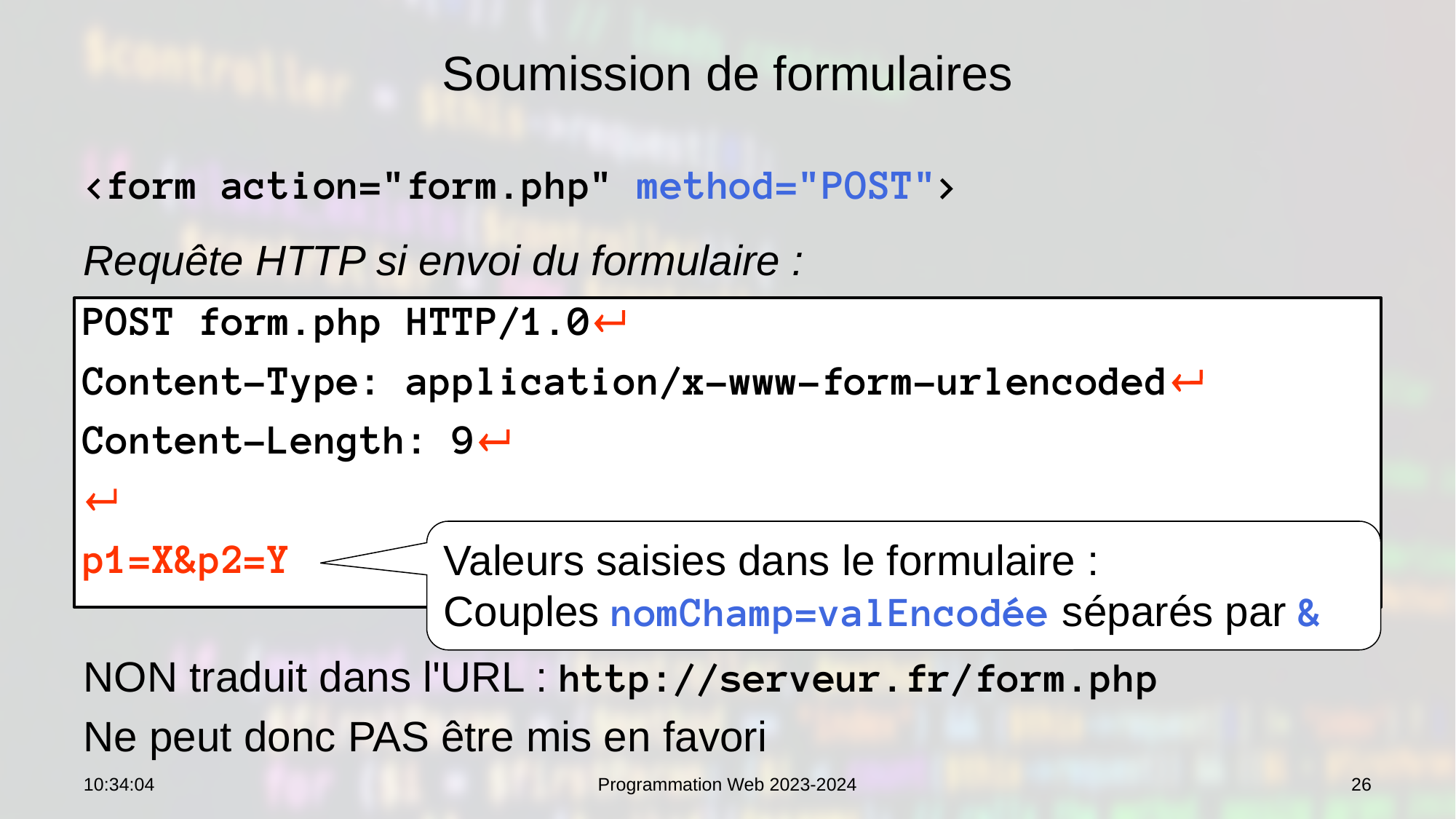

# Soumission de formulaires
<form action="form.php" method="POST">

Requête HTTP si envoi du formulaire :
POST form.php HTTP/1.0↵
Content-Type: application/x-www-form-urlencoded↵
Content-Length: 9↵
↵
p1=X&p2=Y

NON traduit dans l'URL : http://serveur.fr/form.php
Ne peut donc PAS être mis en favori

Valeurs saisies dans le formulaire :
Couples nomChamp=valEncodée séparés par &
10:34:04
Programmation Web 2023-2024
26